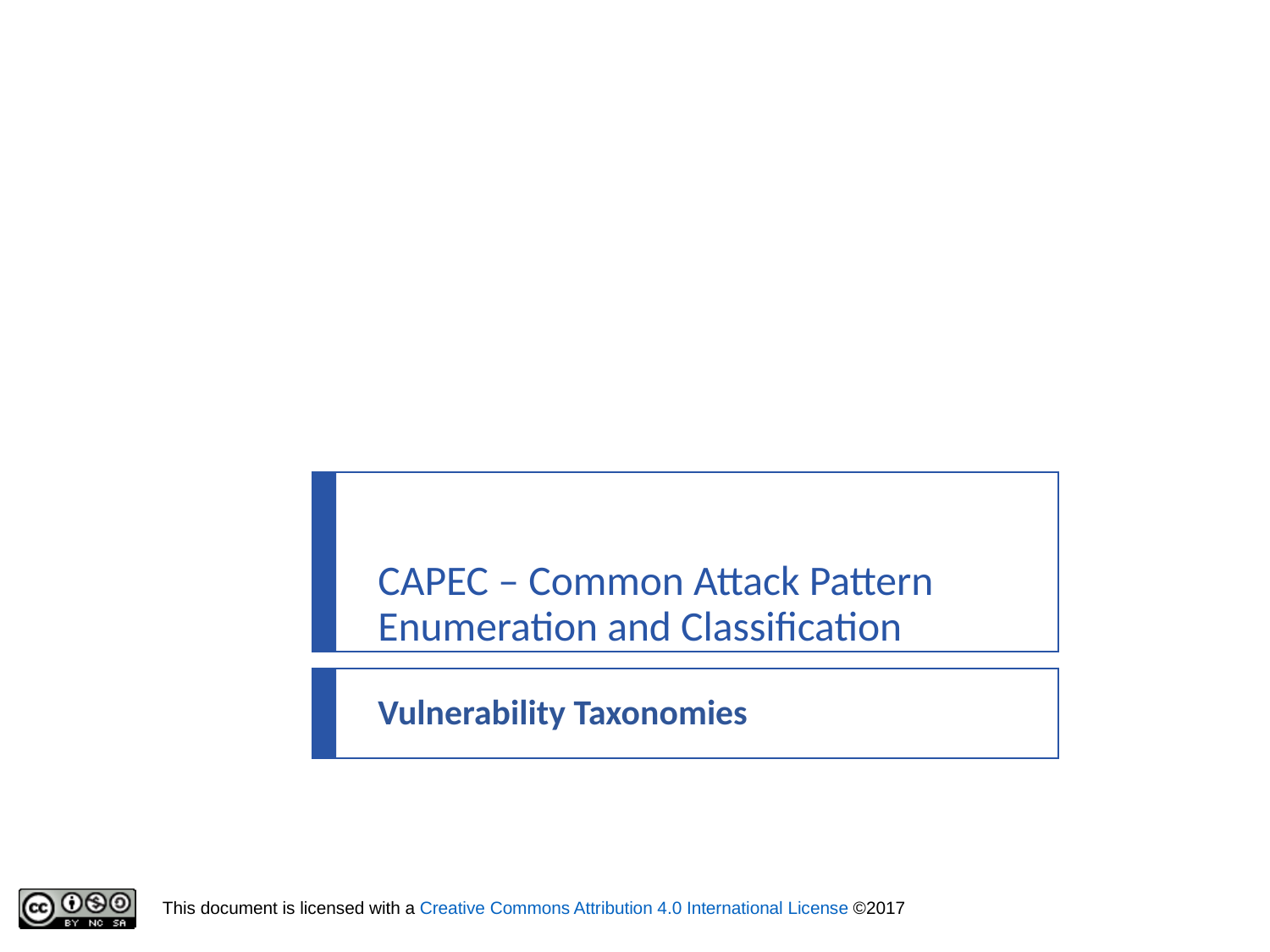

# CAPEC – Common Attack Pattern Enumeration and Classification
Vulnerability Taxonomies